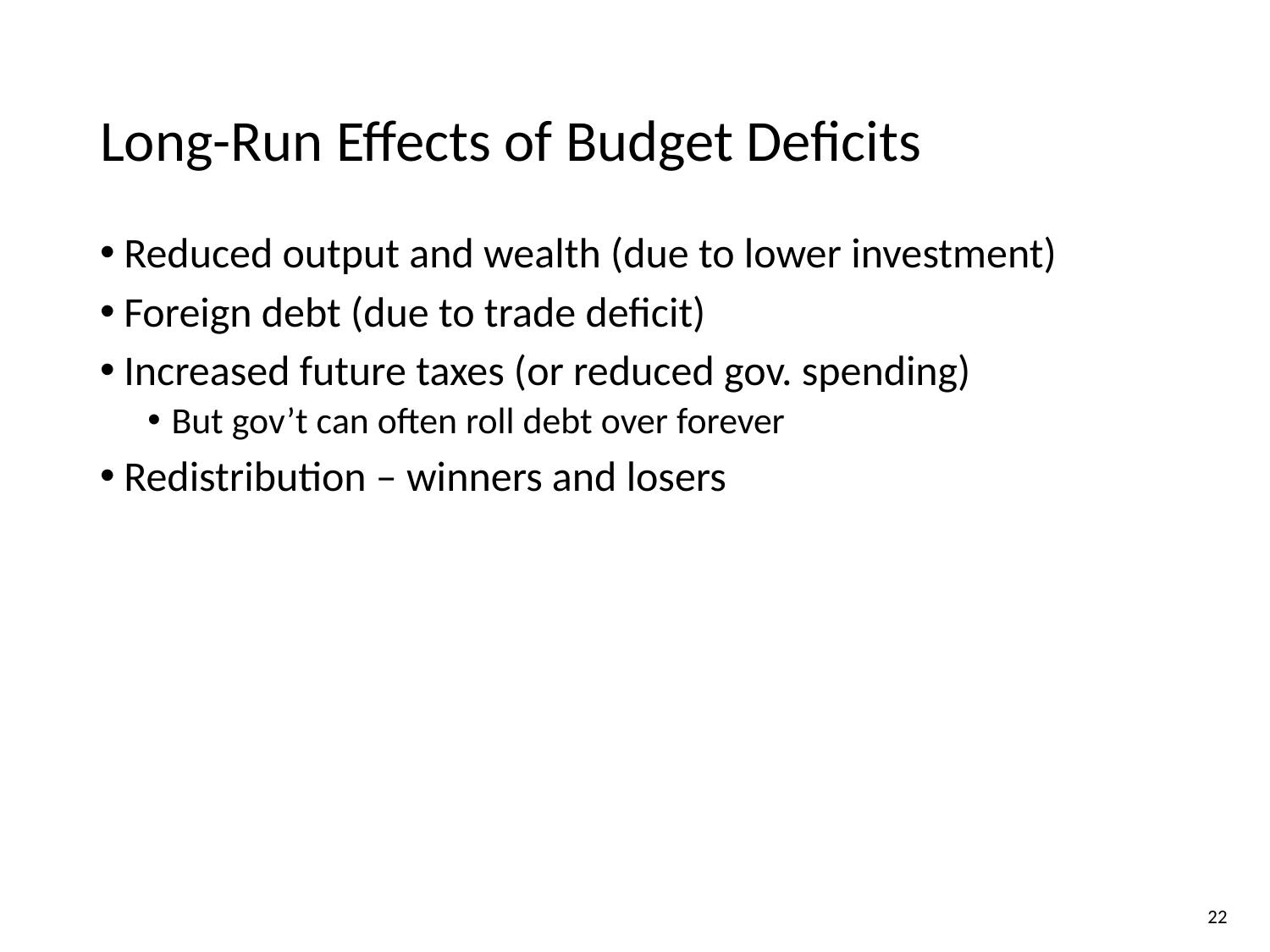

# Long-Run Effects of Budget Deficits
Reduced output and wealth (due to lower investment)
Foreign debt (due to trade deficit)
Increased future taxes (or reduced gov. spending)
But gov’t can often roll debt over forever
Redistribution – winners and losers
22